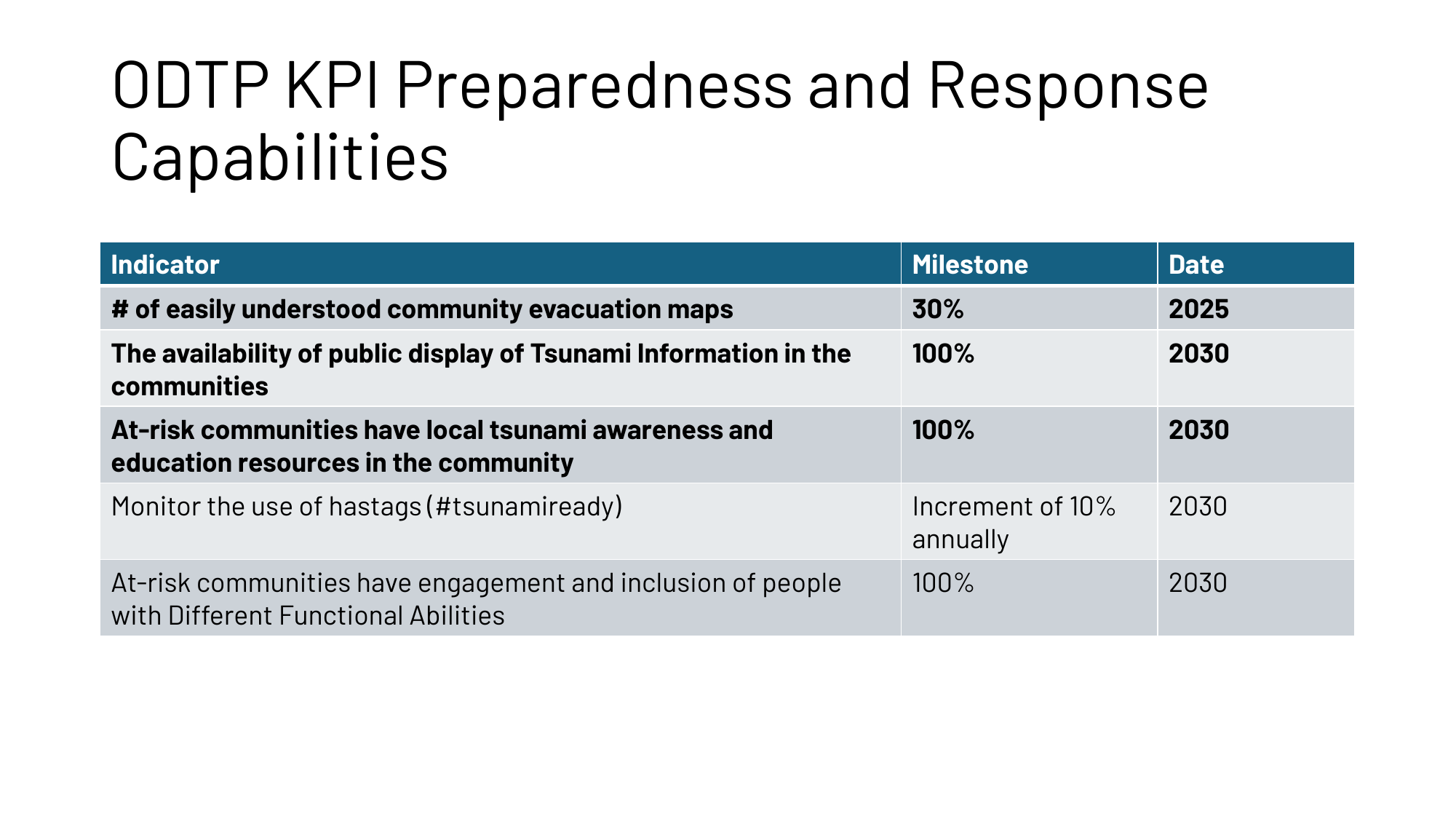

# ODTP KPI Preparedness and Response Capabilities
| Indicator | Milestone | Date |
| --- | --- | --- |
| # of easily understood community evacuation maps | 30% | 2025 |
| The availability of public display of Tsunami Information in the communities | 100% | 2030 |
| At-risk communities have local tsunami awareness and education resources in the community | 100% | 2030 |
| Monitor the use of hastags (#tsunamiready) | Increment of 10% annually | 2030 |
| At-risk communities have engagement and inclusion of people with Different Functional Abilities | 100% | 2030 |